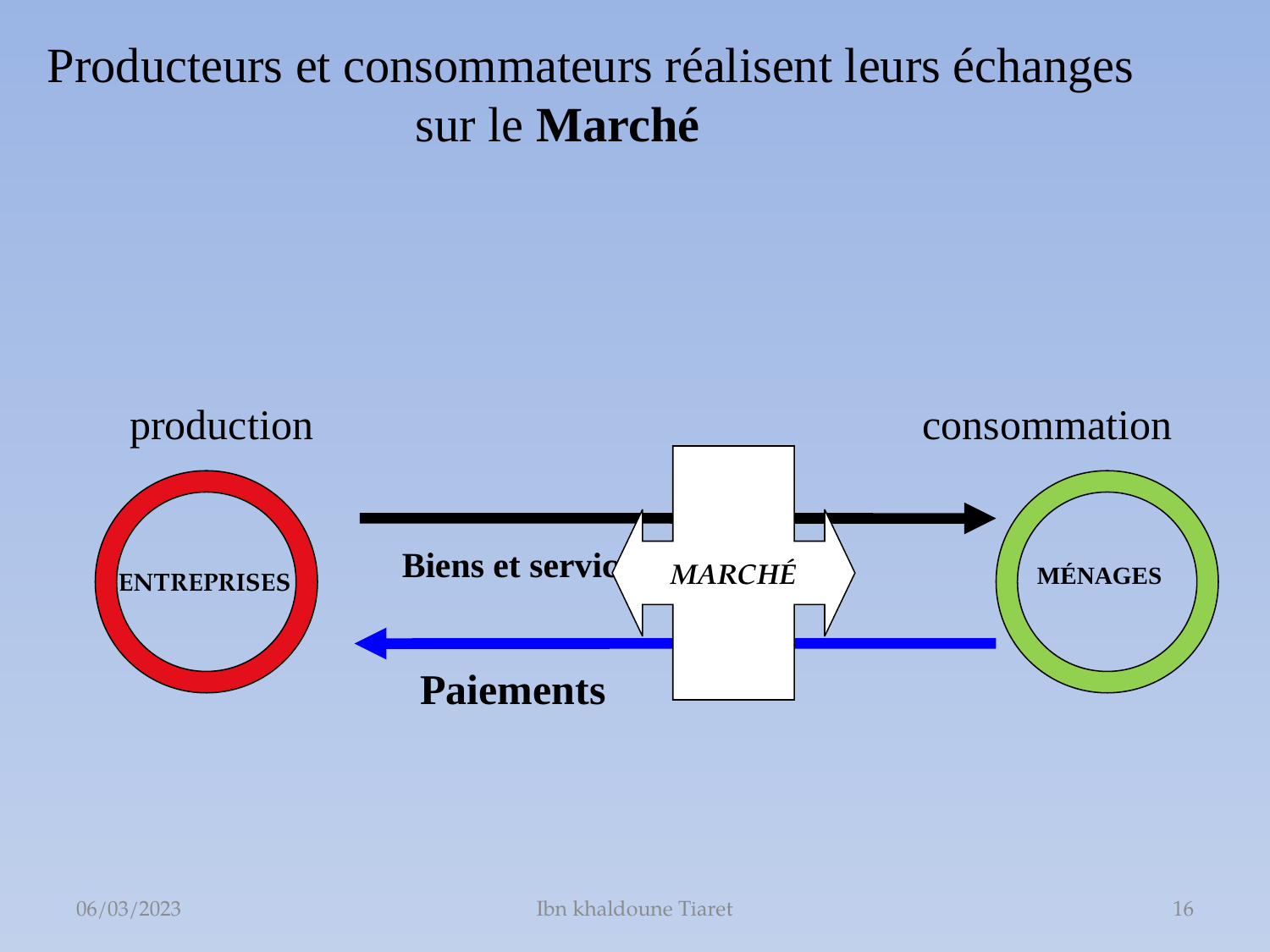

Producteurs et consommateurs réalisent leurs échanges
                              sur le Marché
production
consommation
MARCHÉ

Biens et services
MÉNAGES
ENTREPRISES

Paiements
06/03/2023
Ibn khaldoune Tiaret
16